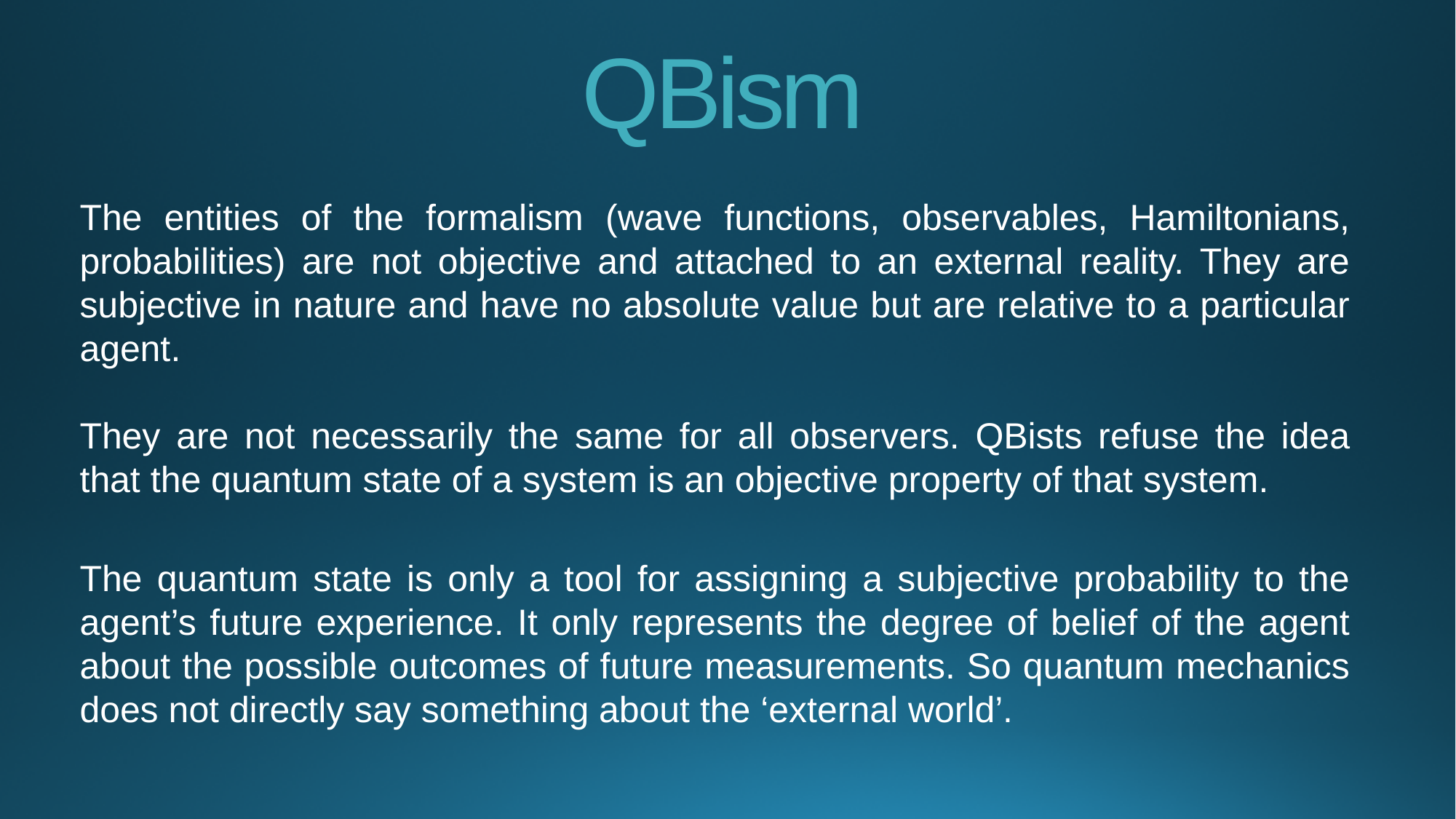

QBism
The entities of the formalism (wave functions, observables, Hamiltonians, probabilities) are not objective and attached to an external reality. They are subjective in nature and have no absolute value but are relative to a particular agent.

They are not necessarily the same for all observers. QBists refuse the idea that the quantum state of a system is an objective property of that system.

The quantum state is only a tool for assigning a subjective probability to the agent’s future experience. It only represents the degree of belief of the agent about the possible outcomes of future measurements. So quantum mechanics does not directly say something about the ‘external world’.